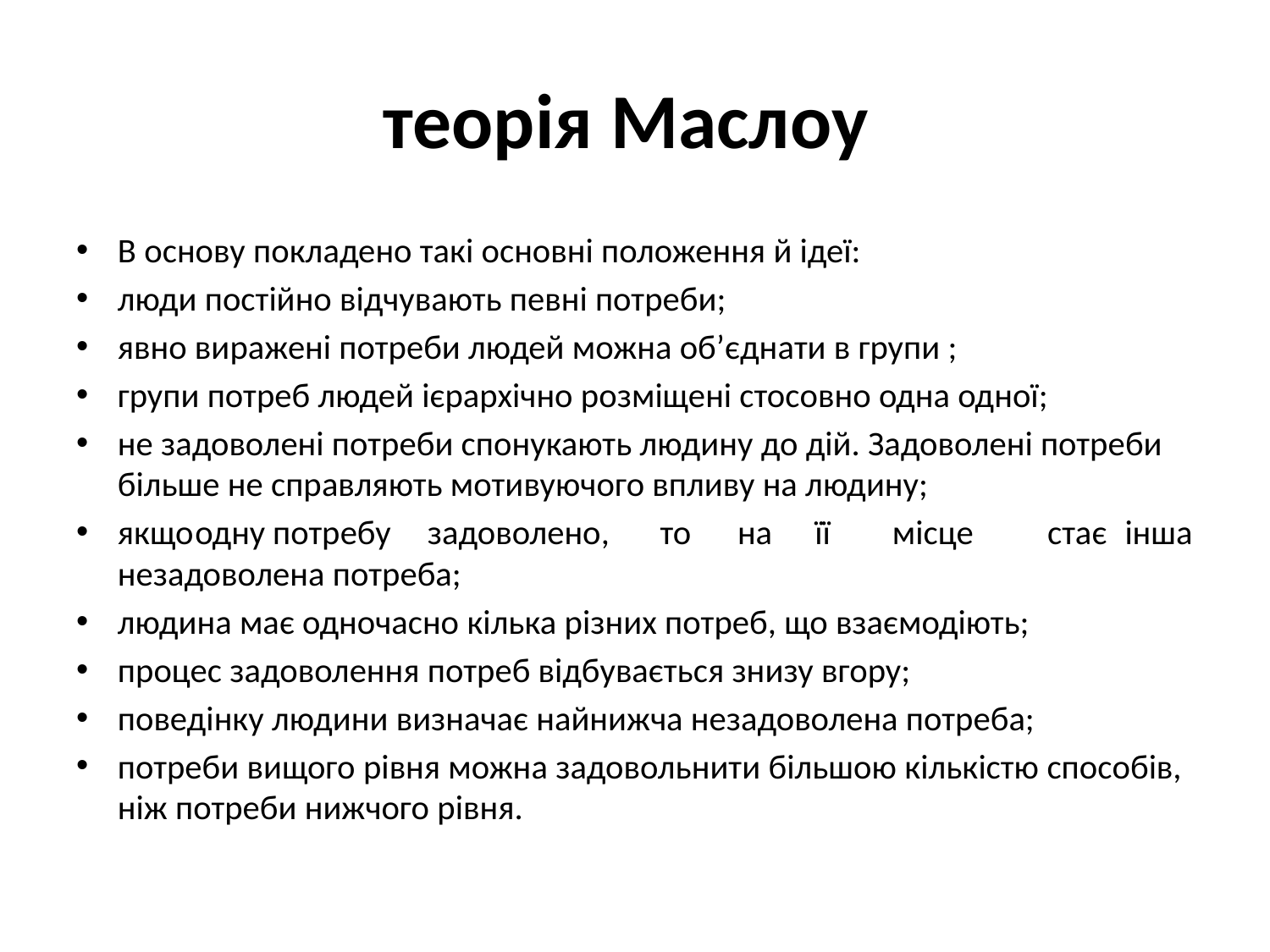

# теорія Маслоу
В основу покладено такі основні положення й ідеї:
люди постійно відчувають певні потреби;
явно виражені потреби людей можна об’єднати в групи ;
групи потреб людей ієрархічно розміщені стосовно одна одної;
не задоволені потреби спонукають людину до дій. Задоволені потреби більше не справляють мотивуючого впливу на людину;
якщо	одну	потребу	задоволено,	то	на	її	місце	стає	інша незадоволена потреба;
людина має одночасно кілька різних потреб, що взаємодіють;
процес задоволення потреб відбувається знизу вгору;
поведінку людини визначає найнижча незадоволена потреба;
потреби вищого рівня можна задовольнити більшою кількістю способів, ніж потреби нижчого рівня.